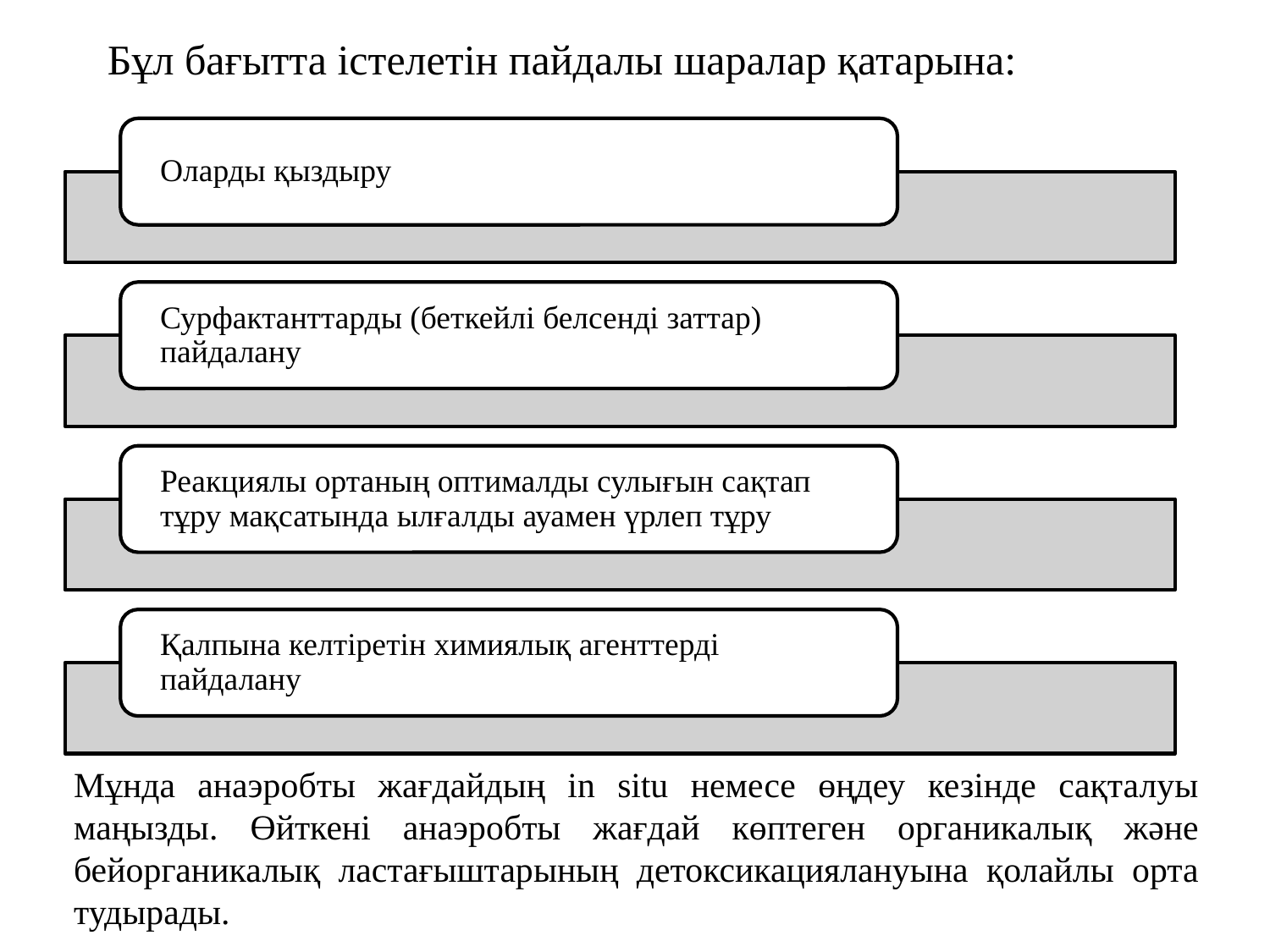

Бұл бағытта істелетін пайдалы шаралар қатарына:
Оларды қыздыру
Сурфактанттарды (беткейлі белсенді заттар) пайдалану
Реакциялы ортаның оптималды сулығын сақтап тұру мақсатында ылғалды ауамен үрлеп тұру
Қалпына келтіретін химиялық агенттерді пайдалану
Мұнда анаэробты жағдайдың in situ немесе өңдеу кезінде сақталуы маңызды. Өйткені анаэробты жағдай көптеген органикалық және бейорганикалық ластағыштарының детоксикациялануына қолайлы орта тудырады.